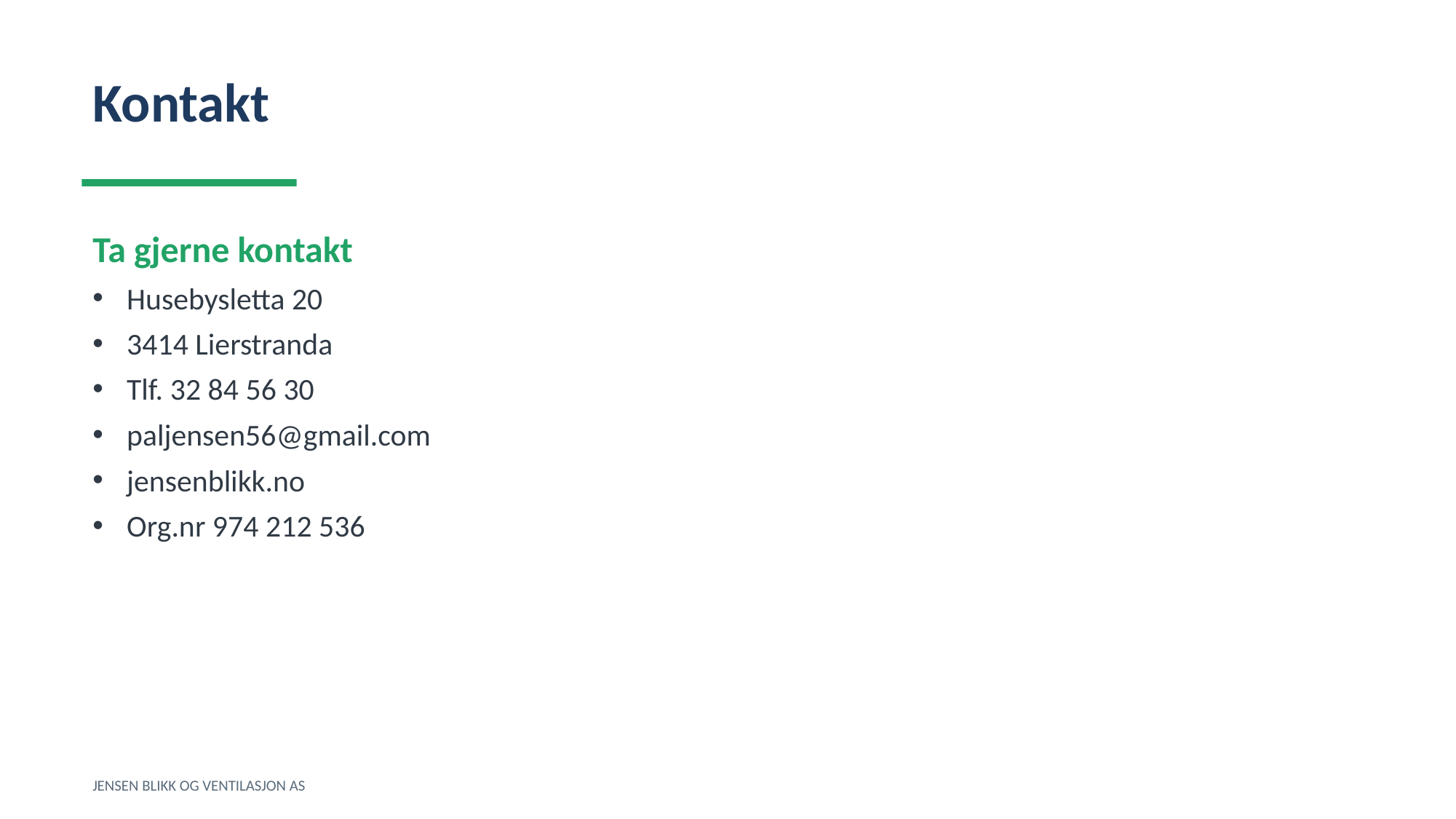

Kontakt

Ta gjerne kontakt
Husebysletta 20
3414 Lierstranda
Tlf. 32 84 56 30
paljensen56@gmail.com
jensenblikk.no
Org.nr 974 212 536
JENSEN BLIKK OG VENTILASJON AS